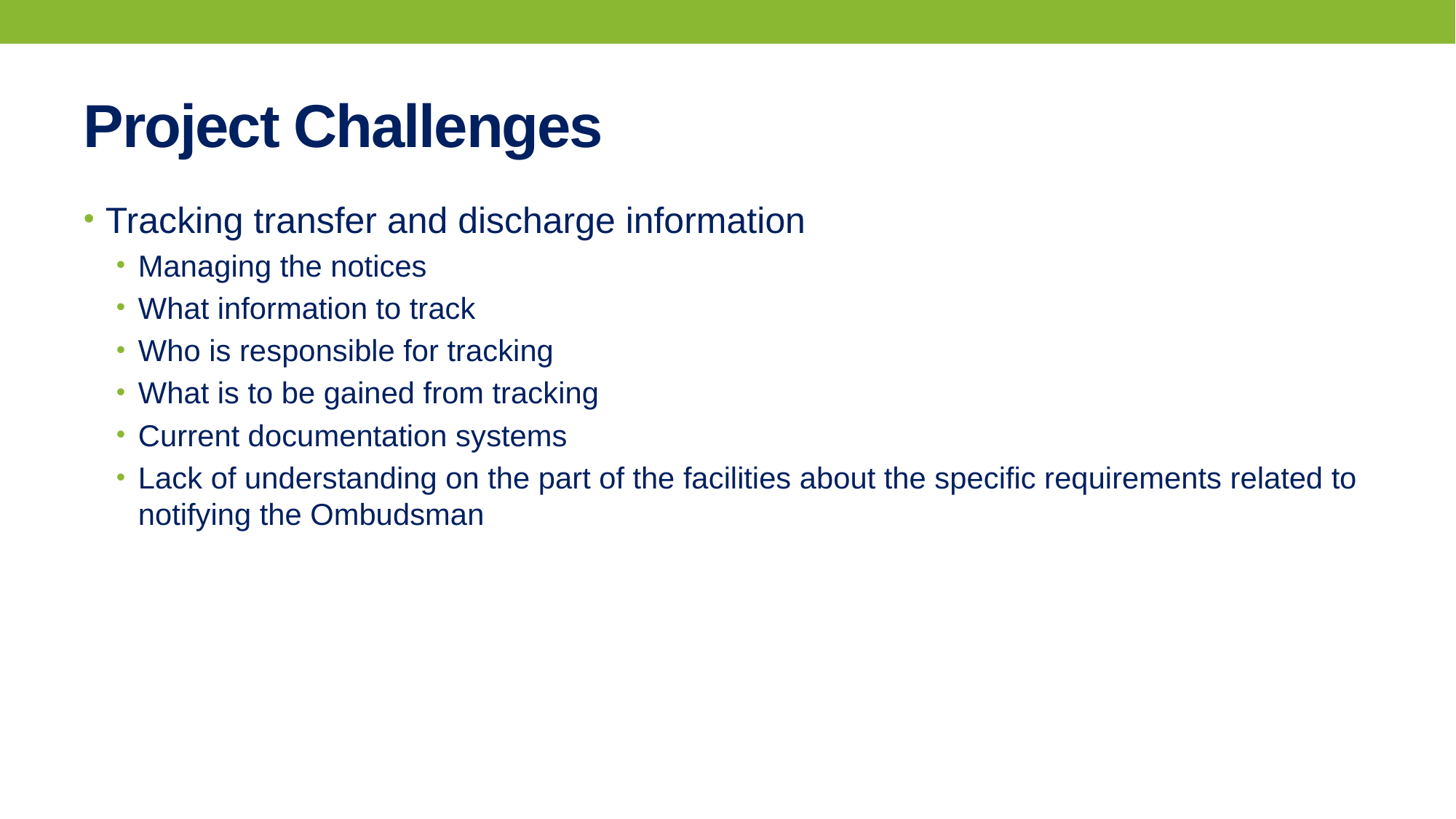

# Project Challenges
Tracking transfer and discharge information
Managing the notices
What information to track
Who is responsible for tracking
What is to be gained from tracking
Current documentation systems
Lack of understanding on the part of the facilities about the specific requirements related to notifying the Ombudsman